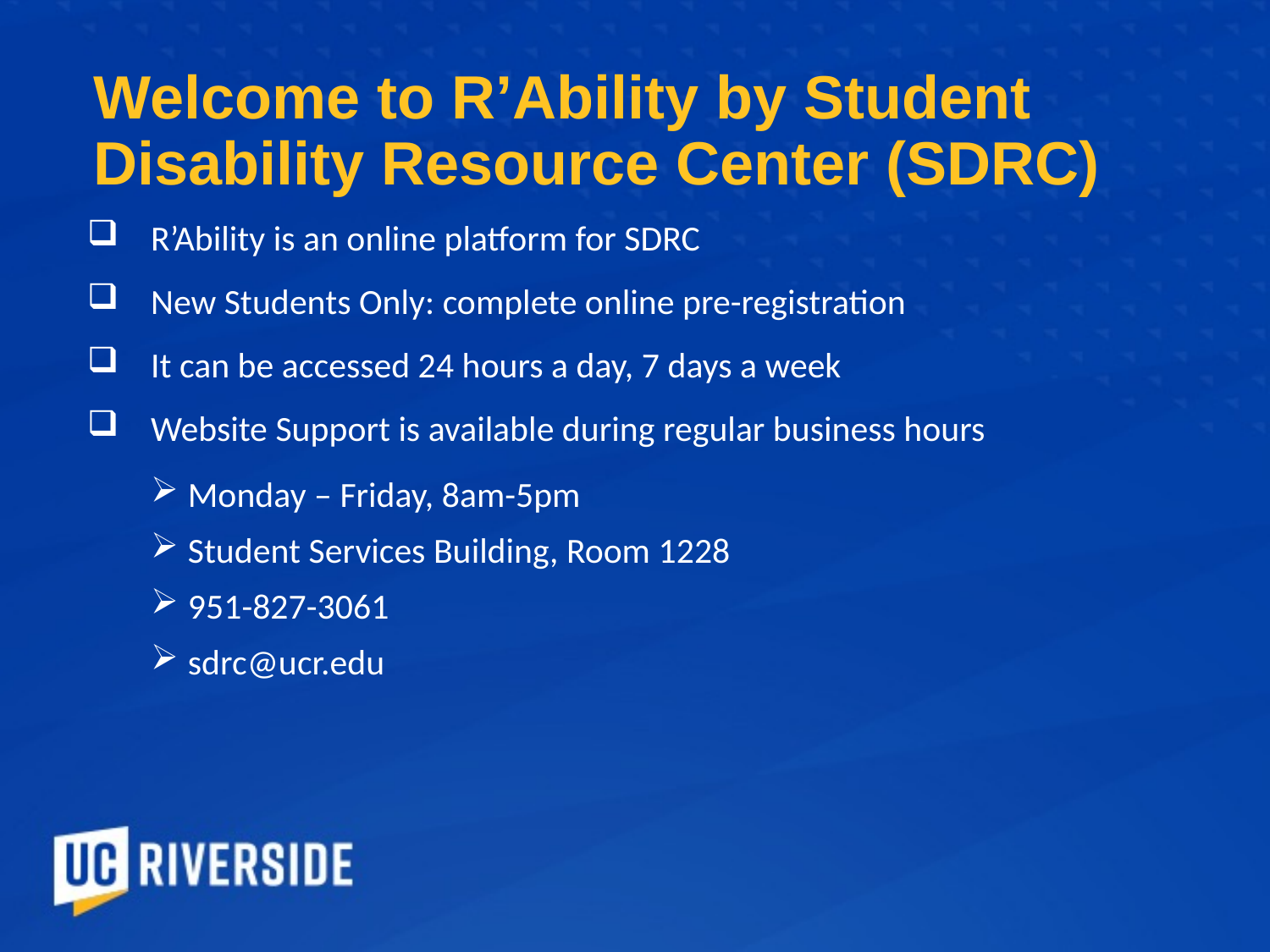

# Welcome to R’Ability by Student Disability Resource Center (SDRC)
R’Ability is an online platform for SDRC
New Students Only: complete online pre-registration
It can be accessed 24 hours a day, 7 days a week
Website Support is available during regular business hours
Monday – Friday, 8am-5pm
Student Services Building, Room 1228
951-827-3061
sdrc@ucr.edu